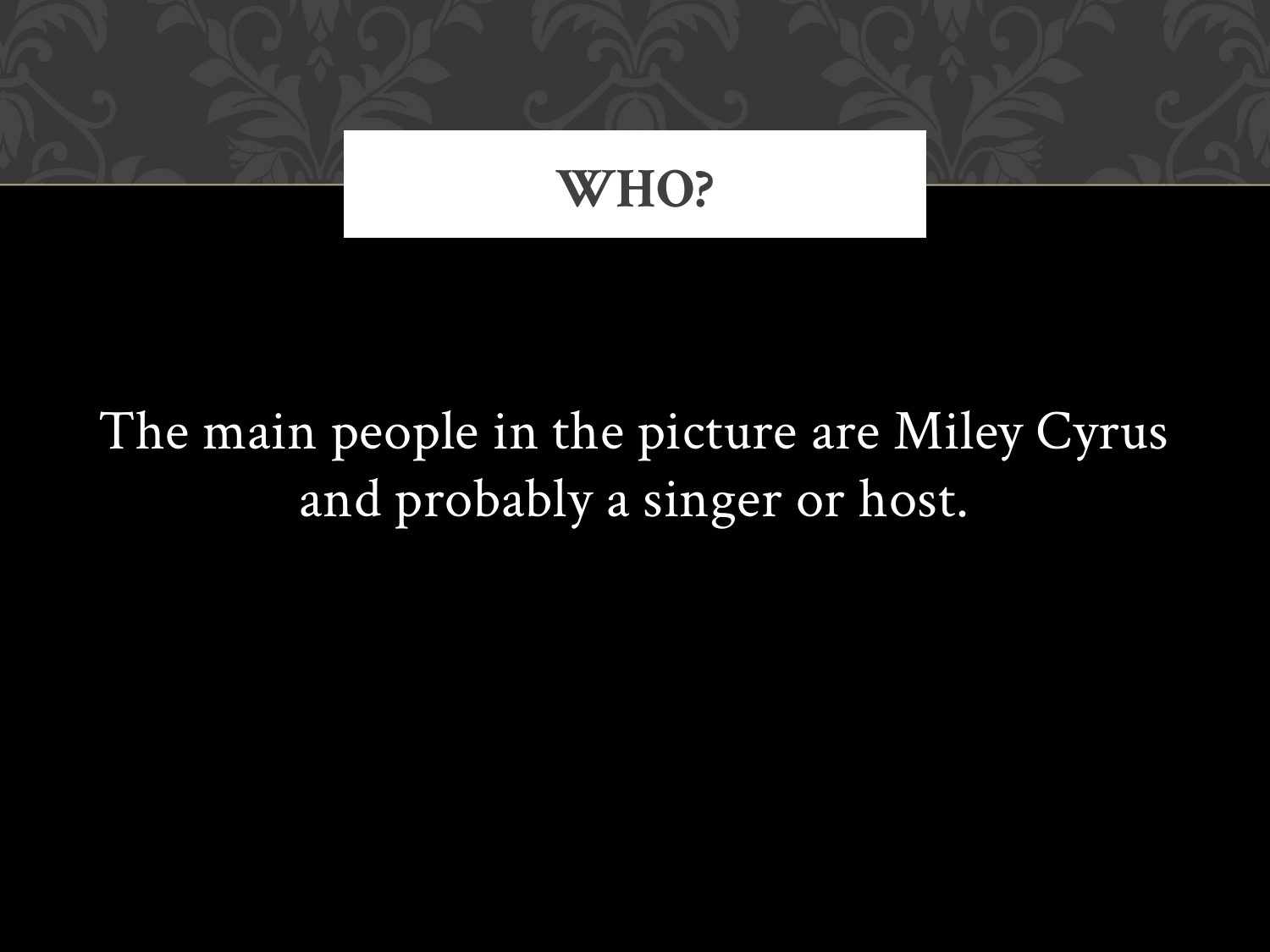

# Who?
The main people in the picture are Miley Cyrus and probably a singer or host.